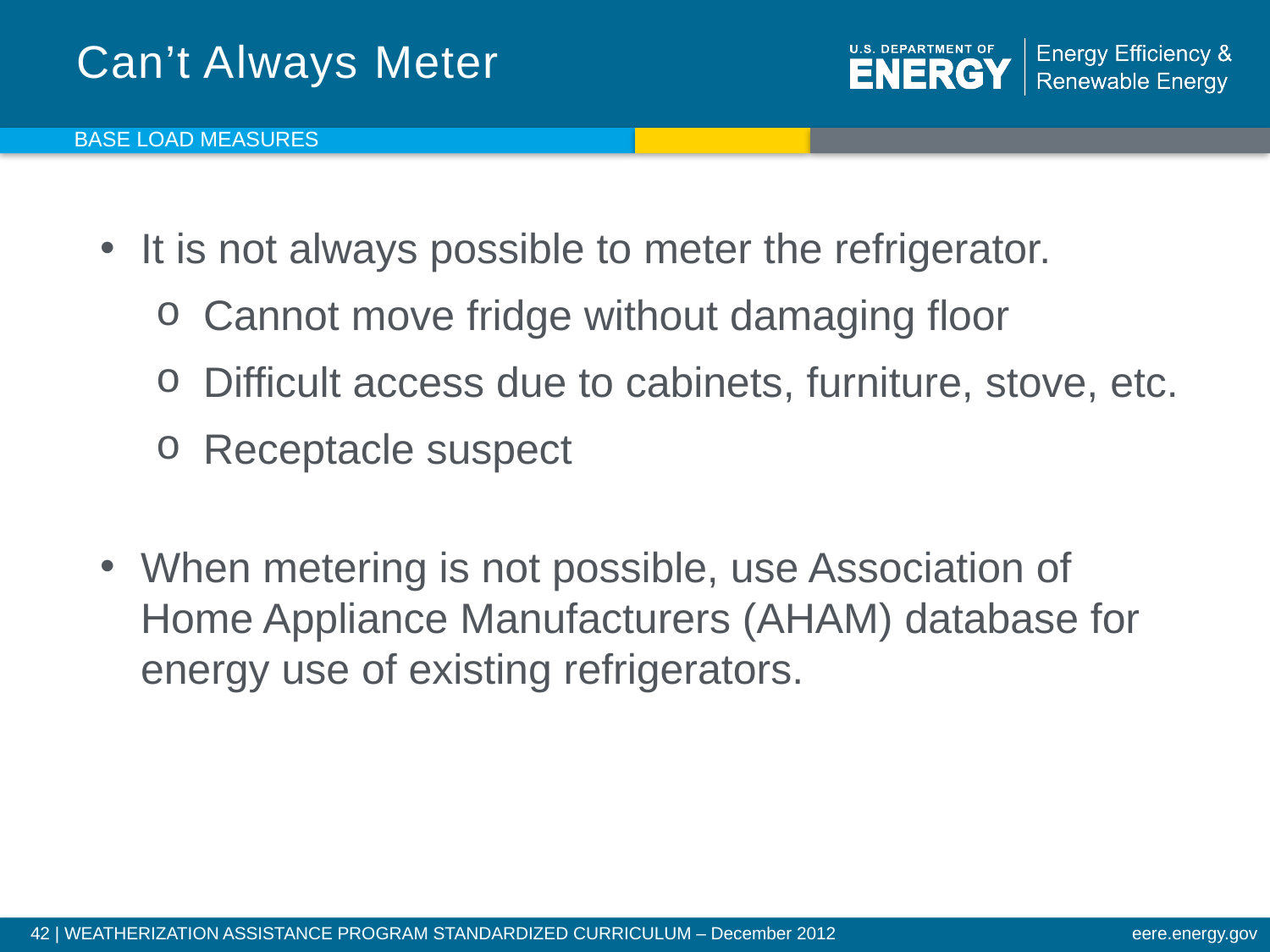

# Can’t Always Meter
Base Load Measures
It is not always possible to meter the refrigerator.
Cannot move fridge without damaging floor
Difficult access due to cabinets, furniture, stove, etc.
Receptacle suspect
When metering is not possible, use Association of Home Appliance Manufacturers (AHAM) database for energy use of existing refrigerators.